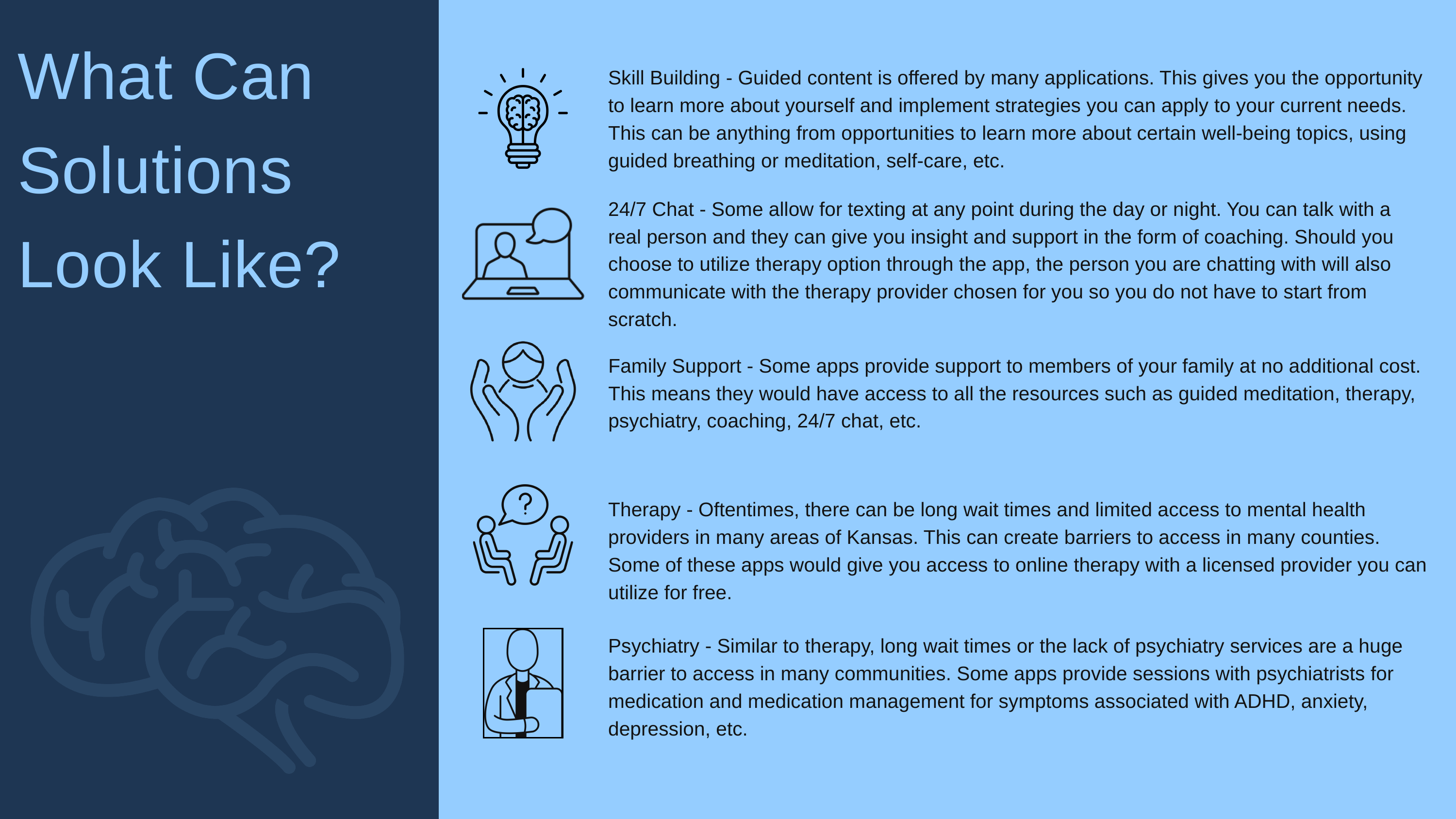

What Can Solutions Look Like?
Skill Building - Guided content is offered by many applications. This gives you the opportunity to learn more about yourself and implement strategies you can apply to your current needs. This can be anything from opportunities to learn more about certain well-being topics, using guided breathing or meditation, self-care, etc.

24/7 Chat - Some allow for texting at any point during the day or night. You can talk with a real person and they can give you insight and support in the form of coaching. Should you choose to utilize therapy option through the app, the person you are chatting with will also communicate with the therapy provider chosen for you so you do not have to start from scratch.

Family Support - Some apps provide support to members of your family at no additional cost. This means they would have access to all the resources such as guided meditation, therapy, psychiatry, coaching, 24/7 chat, etc.

Therapy - Oftentimes, there can be long wait times and limited access to mental health providers in many areas of Kansas. This can create barriers to access in many counties. Some of these apps would give you access to online therapy with a licensed provider you can utilize for free.

Psychiatry - Similar to therapy, long wait times or the lack of psychiatry services are a huge barrier to access in many communities. Some apps provide sessions with psychiatrists for medication and medication management for symptoms associated with ADHD, anxiety, depression, etc.